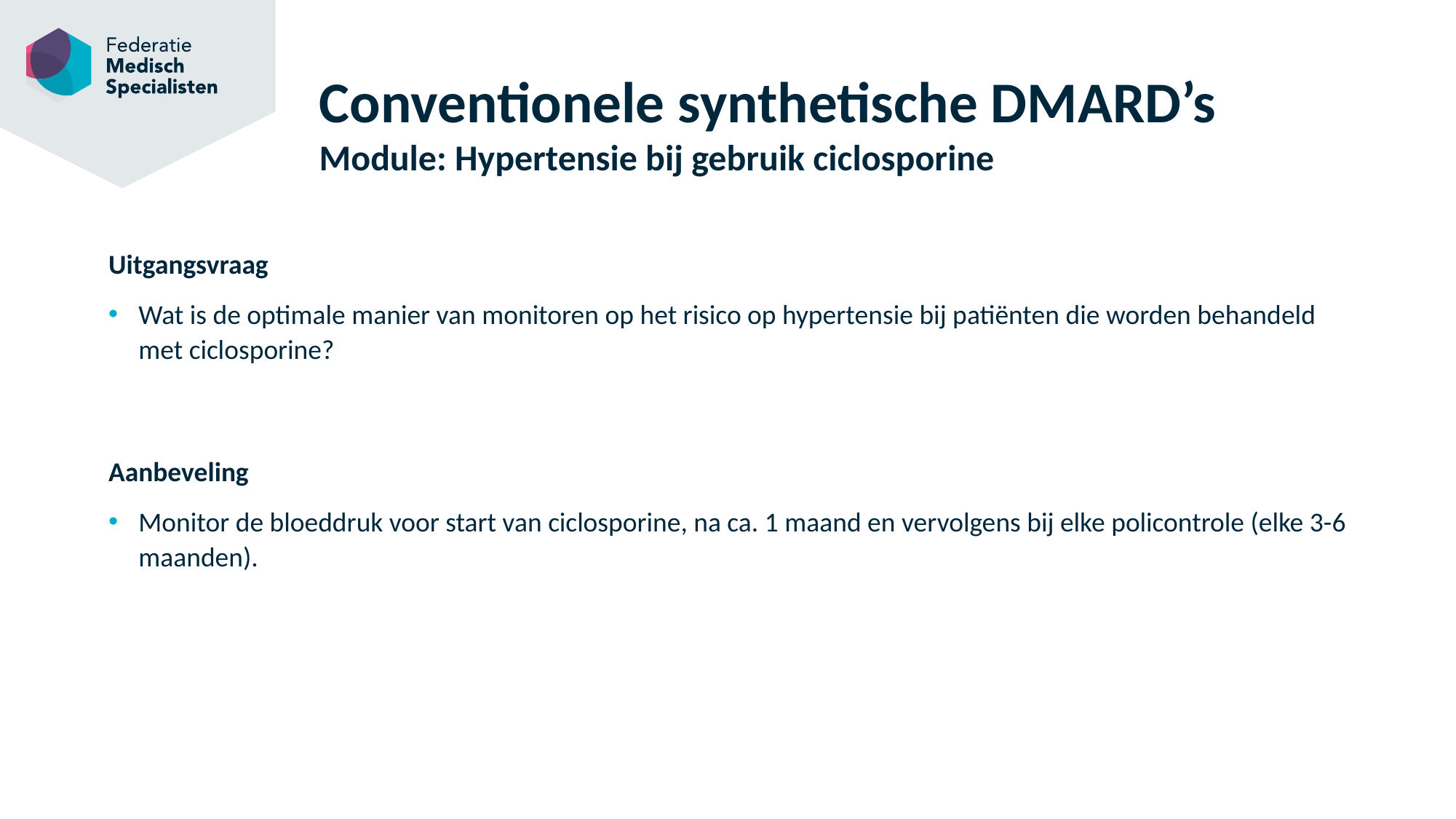

# Conventionele synthetische DMARD’s Module: Hypertensie bij gebruik ciclosporine

Uitgangsvraag
Wat is de optimale manier van monitoren op het risico op hypertensie bij patiënten die worden behandeld met ciclosporine?

Aanbeveling
Monitor de bloeddruk voor start van ciclosporine, na ca. 1 maand en vervolgens bij elke policontrole (elke 3-6 maanden).